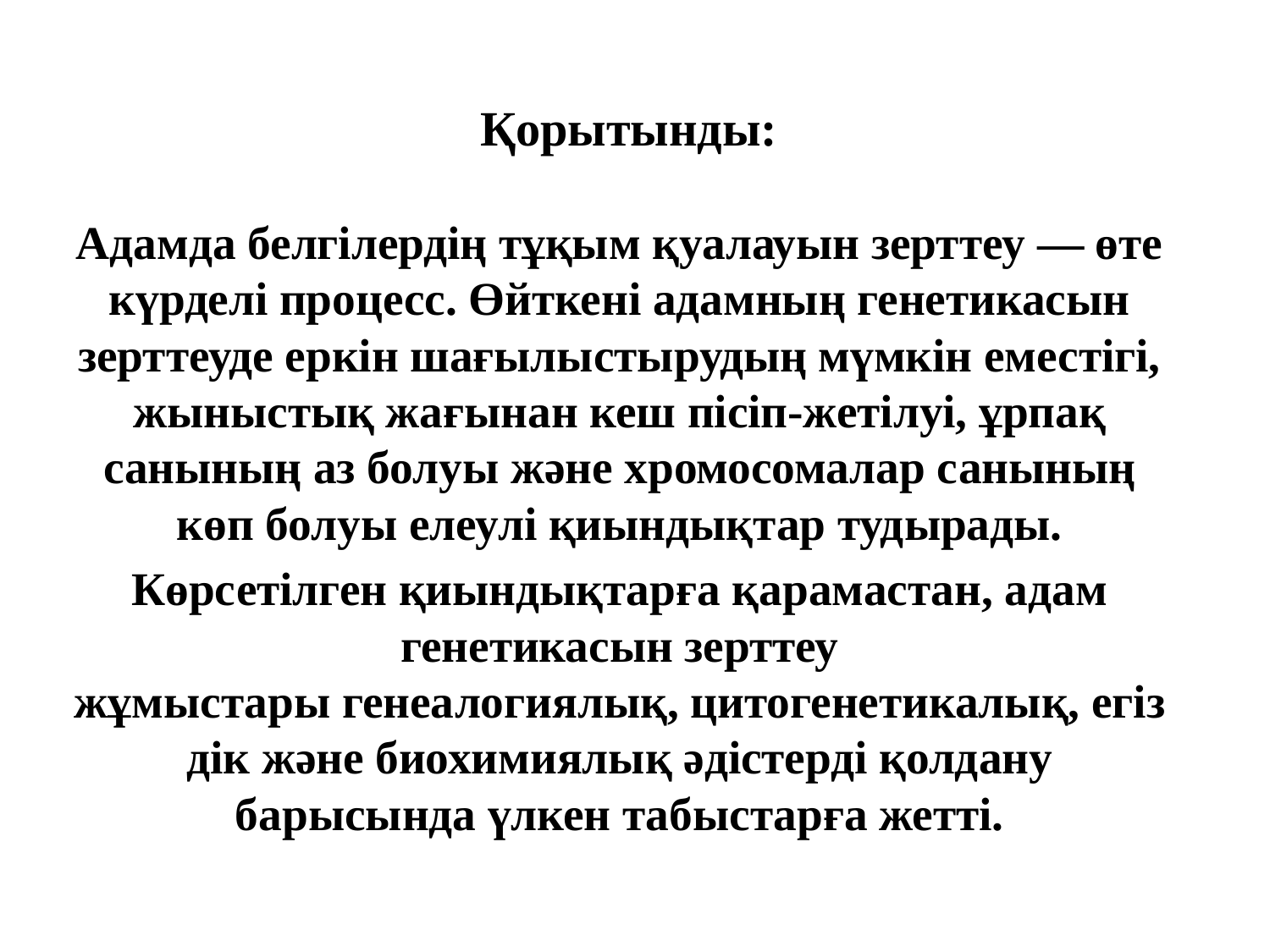

# Қорытынды:
Адамда белгілердің тұқым қуалауын зерттеу — өте күрделі процесс. Өйткені адамның генетикасын зерттеуде еркін шағылыстырудың мүмкін еместігі, жыныстық жағынан кеш пісіп-жетілуі, ұрпақ санының аз болуы және хромосомалар санының көп болуы елеулі қиындықтар тудырады.
Көрсетілген қиындықтарға қарамастан, адам генетикасын зерттеу жұмыстары генеалогиялық, цитогенетикалық, егіздік және биохимиялық әдістерді қолдану барысында үлкен табыстарға жетті.